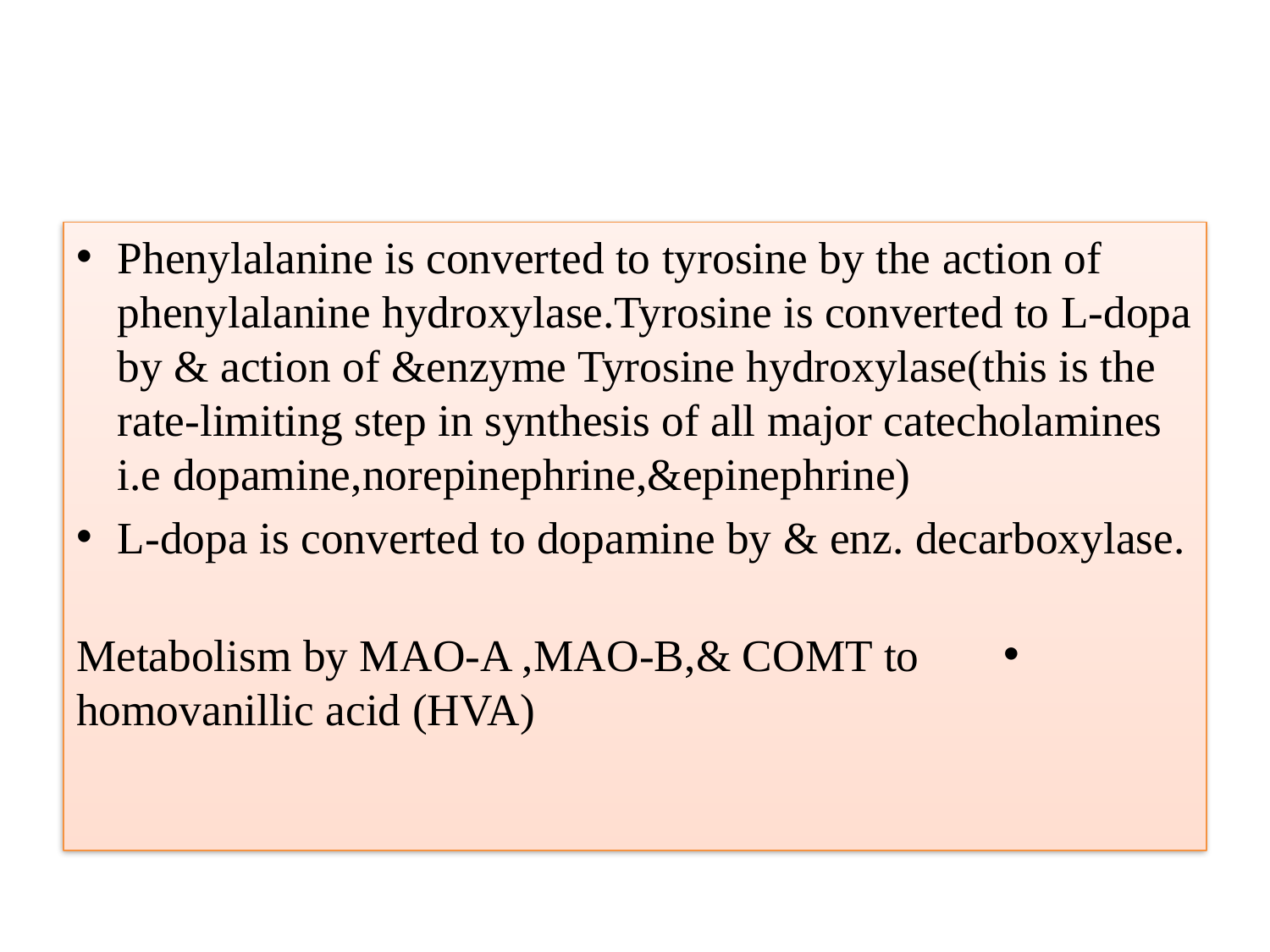

#
Phenylalanine is converted to tyrosine by the action of phenylalanine hydroxylase.Tyrosine is converted to L-dopa by & action of &enzyme Tyrosine hydroxylase(this is the rate-limiting step in synthesis of all major catecholamines i.e dopamine,norepinephrine,&epinephrine)
L-dopa is converted to dopamine by & enz. decarboxylase.

Metabolism by MAO-A ,MAO-B,& COMT to homovanillic acid (HVA)